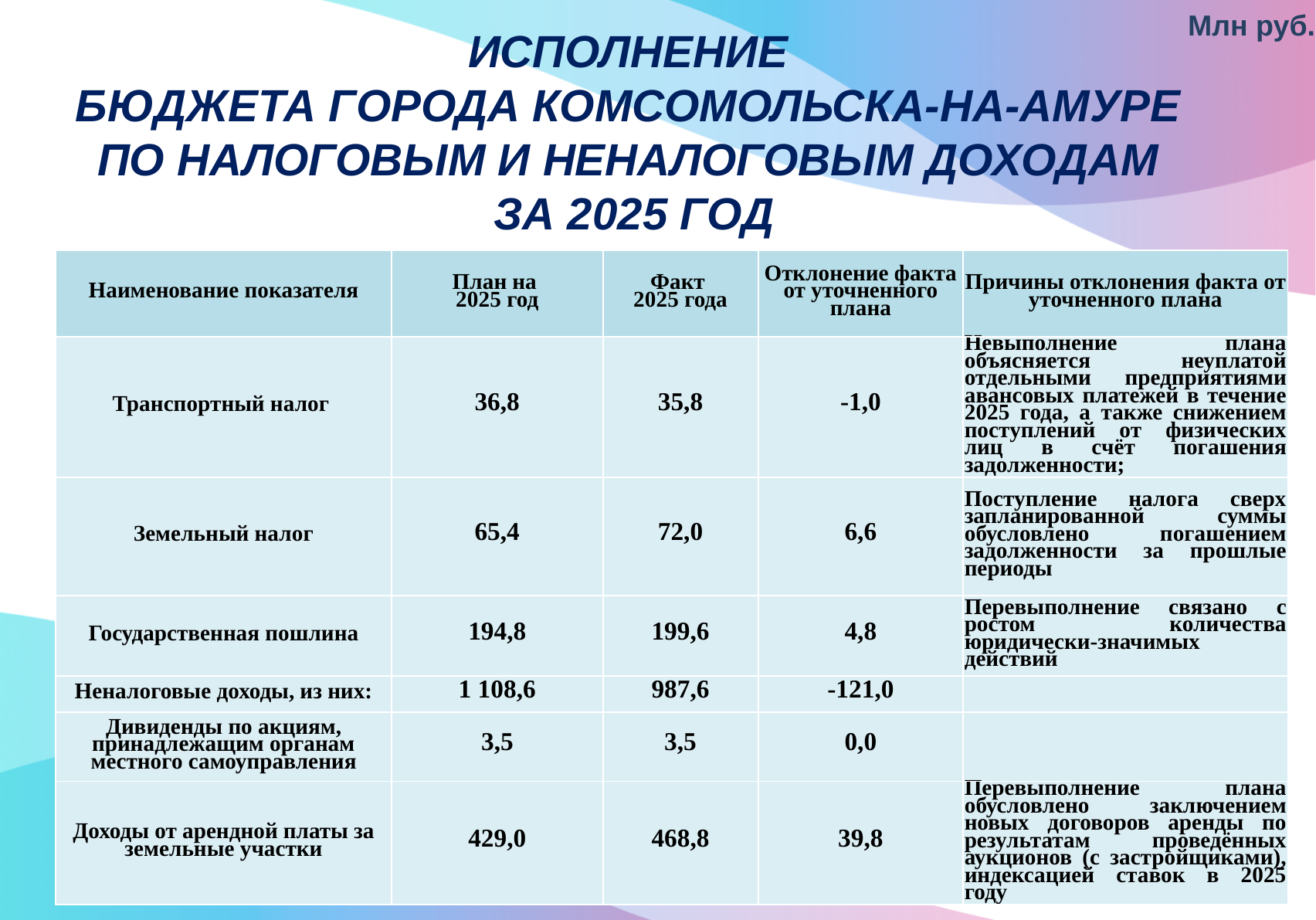

Млн руб.
ИСПОЛНЕНИЕ
БЮДЖЕТА ГОРОДА КОМСОМОЛЬСКА-НА-АМУРЕ
ПО НАЛОГОВЫМ И НЕНАЛОГОВЫМ ДОХОДАМ
ЗА 2025 ГОД
| Наименование показателя | План на 2025 год | Факт 2025 года | Отклонение факта от уточненного плана | Причины отклонения факта от уточненного плана |
| --- | --- | --- | --- | --- |
| Транспортный налог | 36,8 | 35,8 | -1,0 | Невыполнение плана объясняется неуплатой отдельными предприятиями авансовых платежей в течение 2025 года, а также снижением поступлений от физических лиц в счёт погашения задолженности; |
| Земельный налог | 65,4 | 72,0 | 6,6 | Поступление налога сверх запланированной суммы обусловлено погашением задолженности за прошлые периоды |
| Государственная пошлина | 194,8 | 199,6 | 4,8 | Перевыполнение связано с ростом количества юридически-значимых действий |
| Неналоговые доходы, из них: | 1 108,6 | 987,6 | -121,0 |  |
| Дивиденды по акциям, принадлежащим органам местного самоуправления | 3,5 | 3,5 | 0,0 |  |
| Доходы от арендной платы за земельные участки | 429,0 | 468,8 | 39,8 | Перевыполнение плана обусловлено заключением новых договоров аренды по результатам проведённых аукционов (с застройщиками), индексацией ставок в 2025 году |